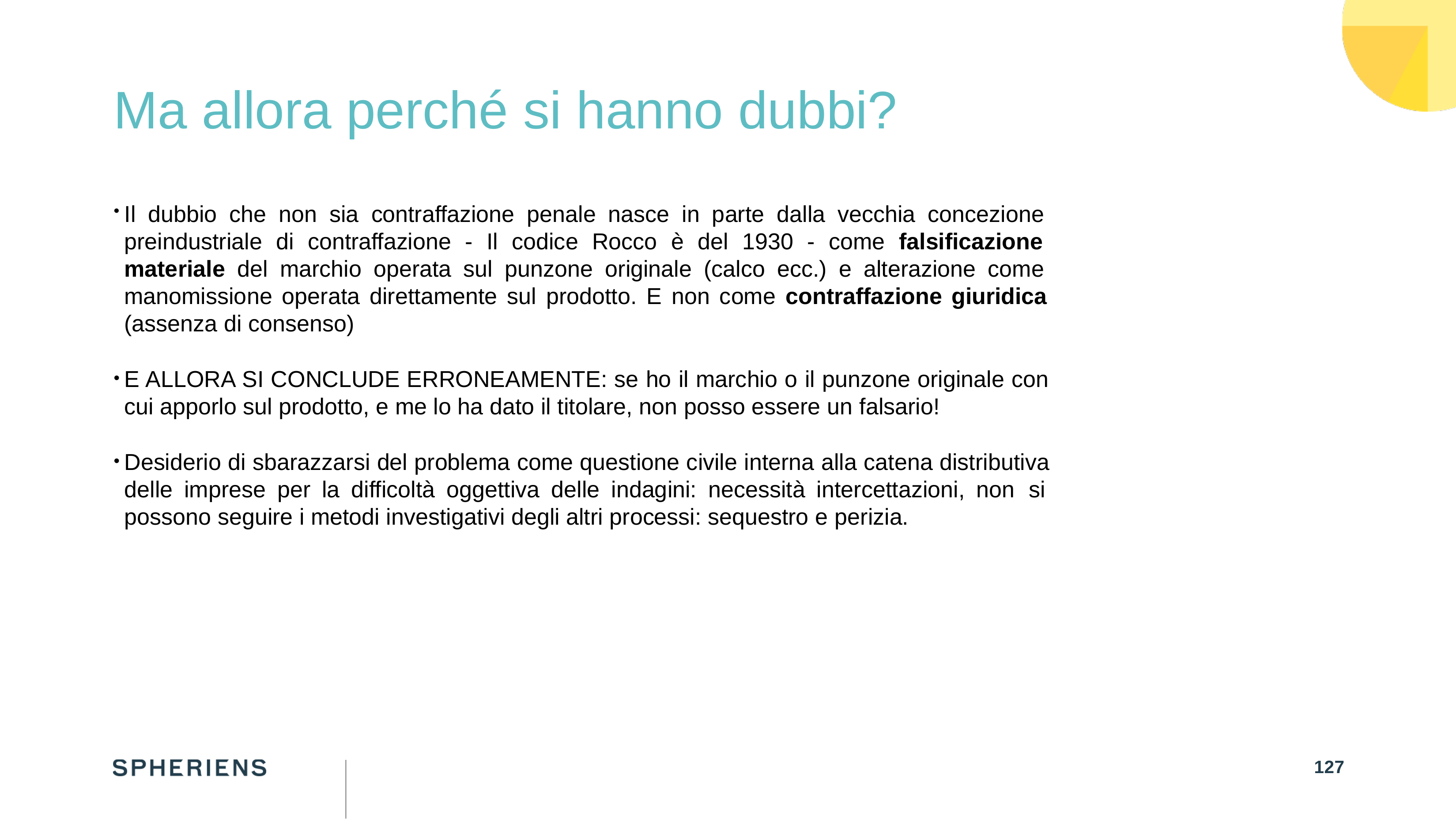

# Ma allora perché si hanno dubbi?
Il dubbio che non sia contraffazione penale nasce in parte dalla vecchia concezione  preindustriale di contraffazione - Il codice Rocco è del 1930 - come falsificazione  materiale del marchio operata sul punzone originale (calco ecc.) e alterazione come  manomissione operata direttamente sul prodotto. E non come contraffazione giuridica  (assenza di consenso)

E ALLORA SI CONCLUDE ERRONEAMENTE: se ho il marchio o il punzone originale con  cui apporlo sul prodotto, e me lo ha dato il titolare, non posso essere un falsario!

Desiderio di sbarazzarsi del problema come questione civile interna alla catena distributiva  delle imprese per la difficoltà oggettiva delle indagini: necessità intercettazioni, non si  possono seguire i metodi investigativi degli altri processi: sequestro e perizia.
127